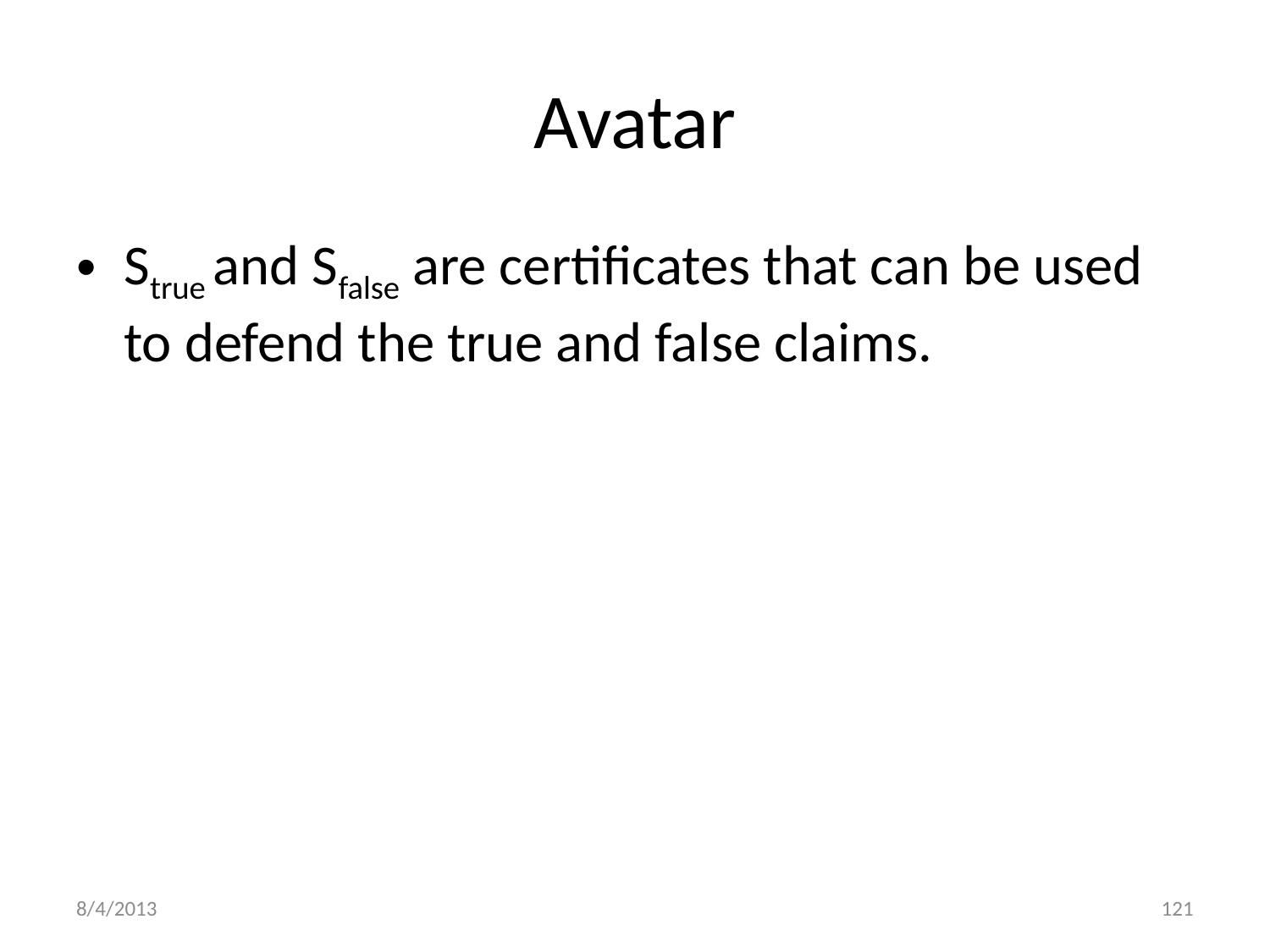

# Avatar
Strue and Sfalse are certificates that can be used to defend the true and false claims.
8/4/2013
121